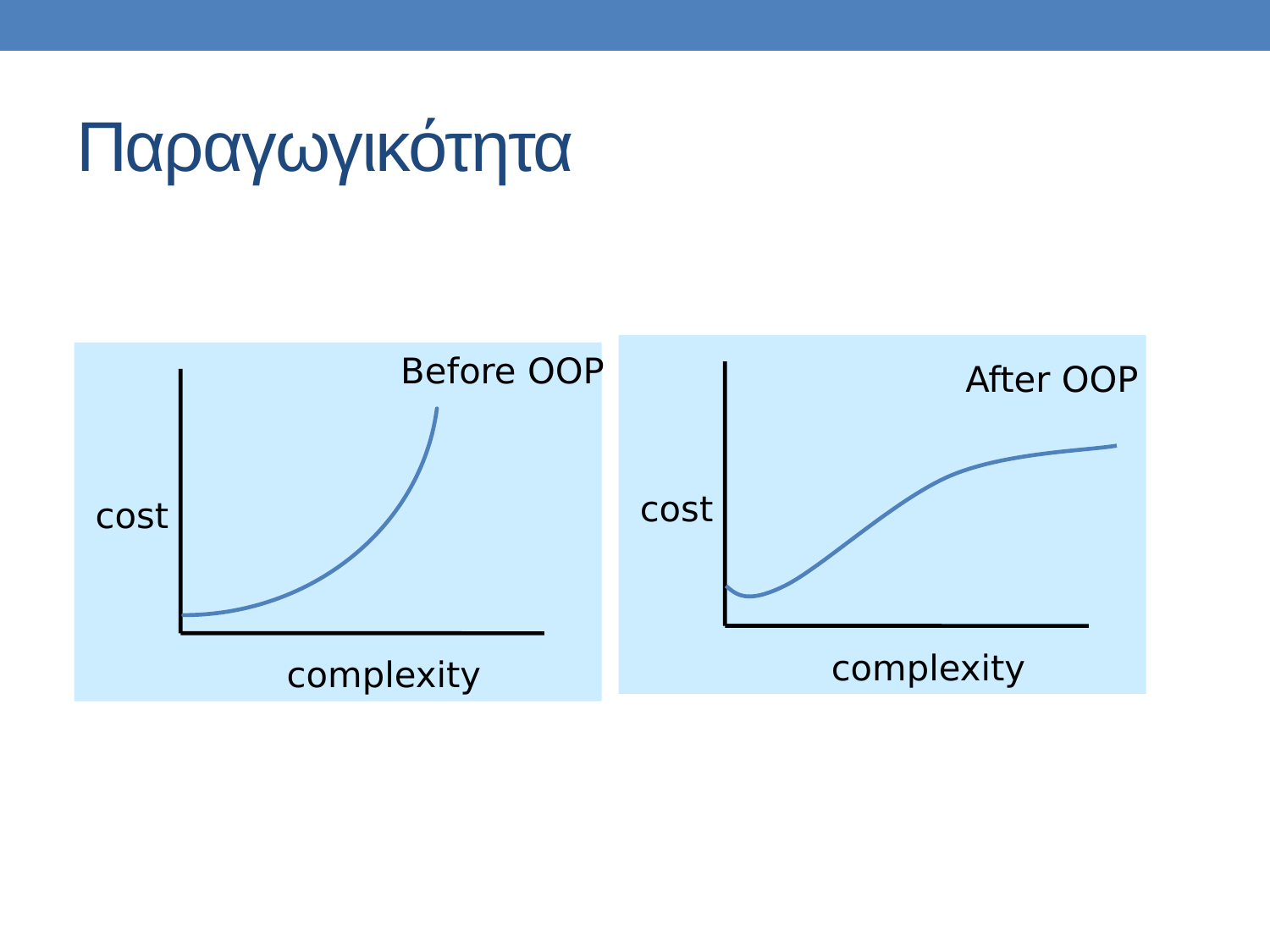

# Παραγωγικότητα

After OOP

cost

complexity

Before OOP

cost

complexity